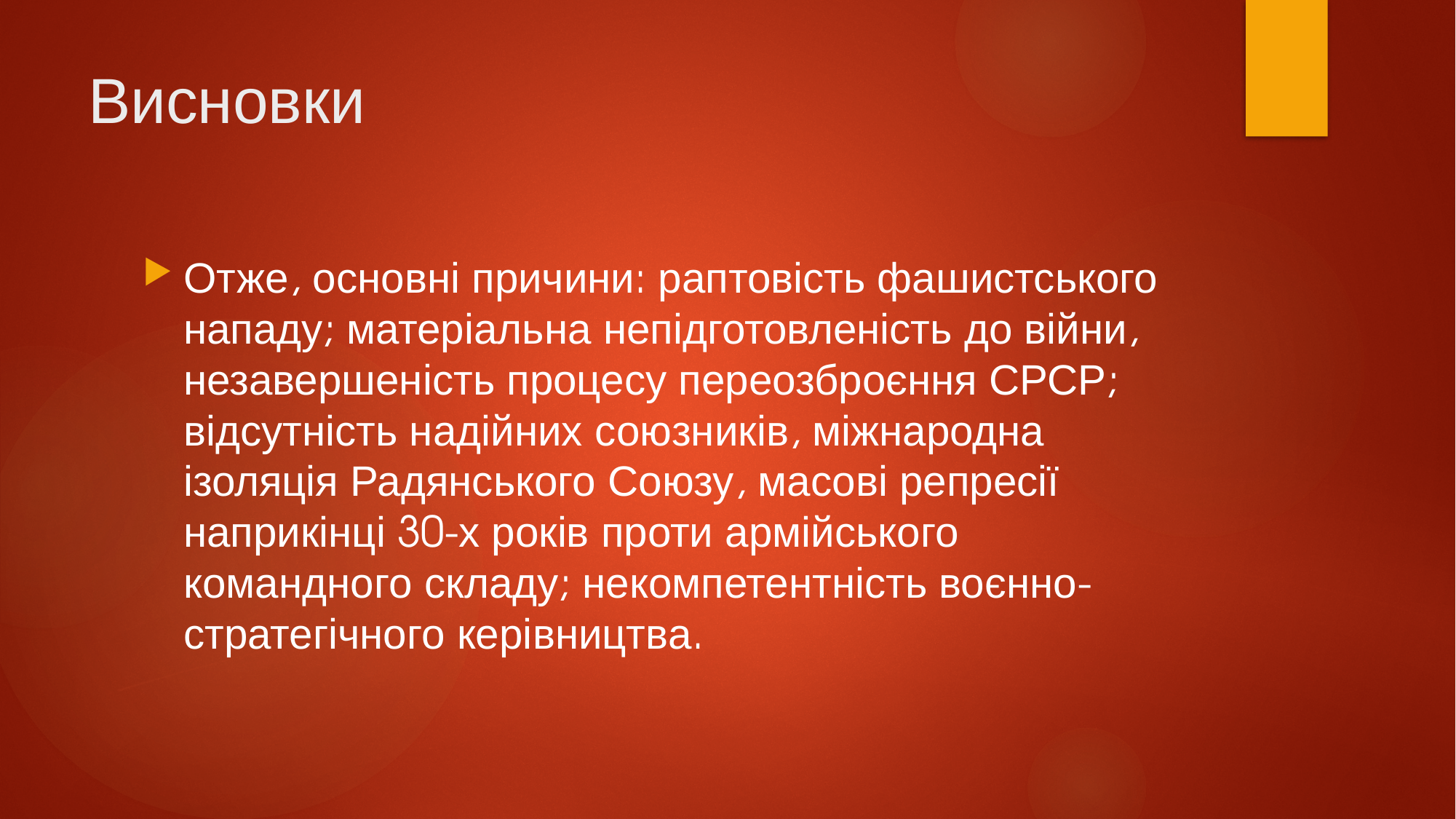

# Висновки
Отже, основні причини: раптовість фашистського нападу; матеріальна непідготовленість до війни, незавершеність процесу переозброєння СРСР; відсутність надійних союзників, міжнародна ізоляція Радянського Союзу, масові репресії наприкінці 30-х років проти армійського командного складу; некомпетентність воєнно-стратегічного керівництва.